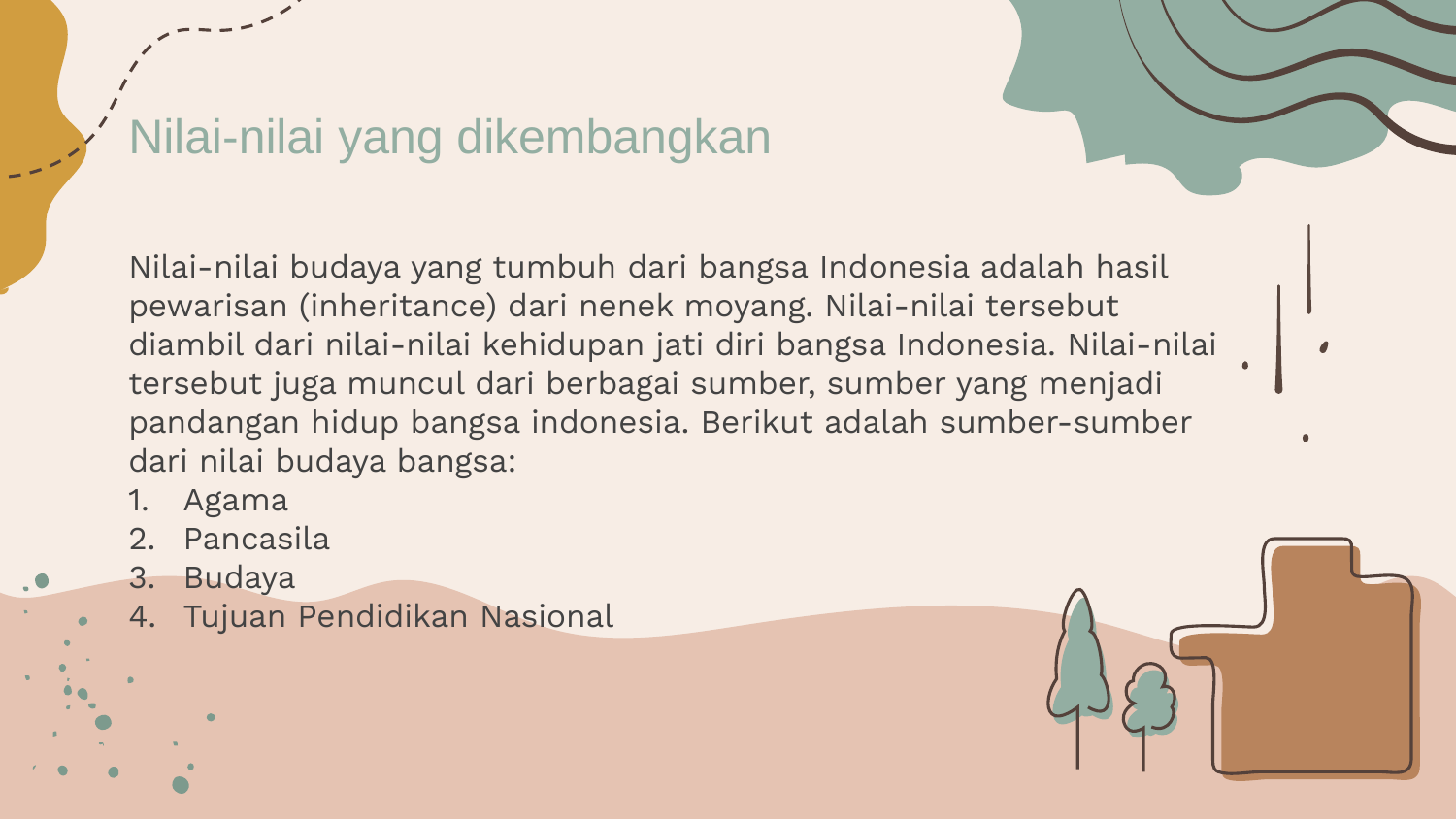

# Nilai-nilai yang dikembangkan
Nilai-nilai budaya yang tumbuh dari bangsa Indonesia adalah hasil pewarisan (inheritance) dari nenek moyang. Nilai-nilai tersebut diambil dari nilai-nilai kehidupan jati diri bangsa Indonesia. Nilai-nilai tersebut juga muncul dari berbagai sumber, sumber yang menjadi pandangan hidup bangsa indonesia. Berikut adalah sumber-sumber dari nilai budaya bangsa:
Agama
Pancasila
Budaya
Tujuan Pendidikan Nasional